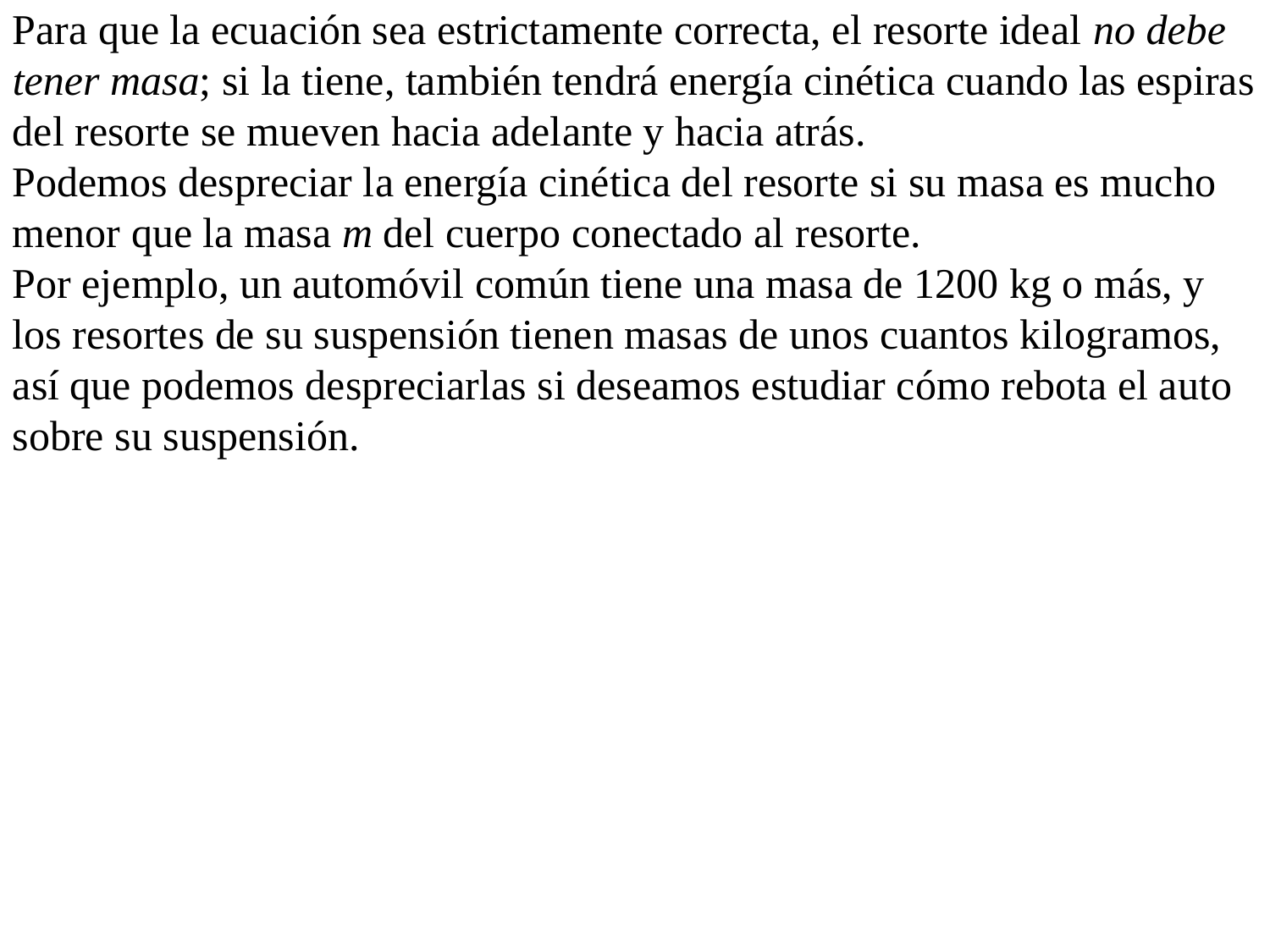

Para que la ecuación sea estrictamente correcta, el resorte ideal no debe tener masa; si la tiene, también tendrá energía cinética cuando las espiras del resorte se mueven hacia adelante y hacia atrás.
Podemos despreciar la energía cinética del resorte si su masa es mucho menor que la masa m del cuerpo conectado al resorte.
Por ejemplo, un automóvil común tiene una masa de 1200 kg o más, y los resortes de su suspensión tienen masas de unos cuantos kilogramos, así que podemos despreciarlas si deseamos estudiar cómo rebota el auto sobre su suspensión.